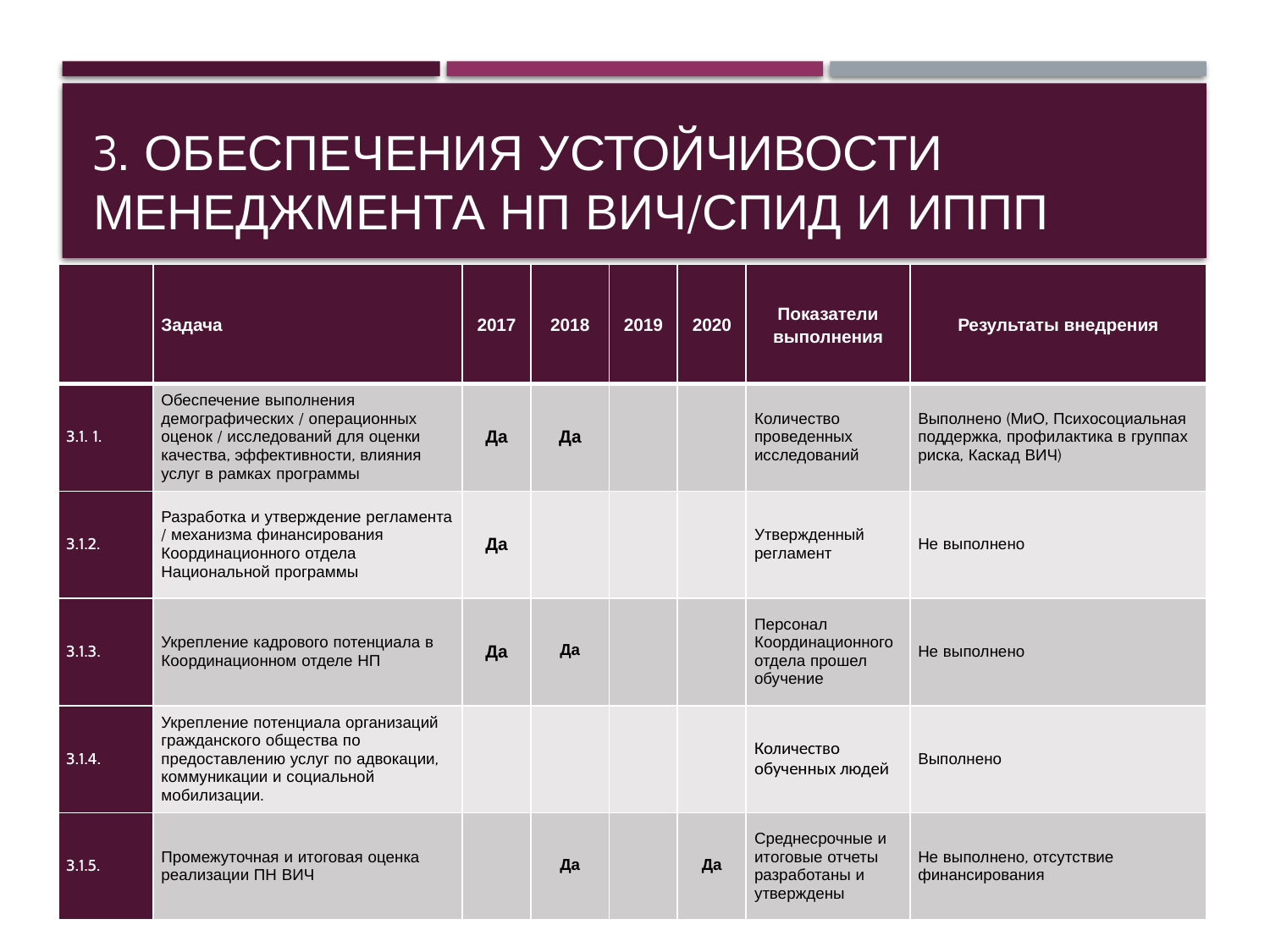

# 3. Обеспечения устойчивости менеджмента НП ВИЧ/СПИД и ИППП
|  | Задача | 2017 | 2018 | 2019 | 2020 | Показатели выполнения | Результаты внедрения |
| --- | --- | --- | --- | --- | --- | --- | --- |
| 3.1. 1. | Обеспечение выполнения демографических / операционных оценок / исследований для оценки качества, эффективности, влияния услуг в рамках программы | Да | Да |  |  | Количество проведенных исследований | Выполнено (МиО, Психосоциальная поддержка, профилактика в группах риска, Каскад ВИЧ) |
| 3.1.2. | Разработка и утверждение регламента / механизма финансирования Координационного отдела Национальной программы | Да |  |  |  | Утвержденный регламент | Не выполнено |
| 3.1.3. | Укрепление кадрового потенциала в Координационном отделе НП | Да | Да |  |  | Персонал Координационного отдела прошел обучение | Не выполнено |
| 3.1.4. | Укрепление потенциала организаций гражданского общества по предоставлению услуг по адвокации, коммуникации и социальной мобилизации. |  |  |  |  | Количество обученных людей | Выполнено |
| 3.1.5. | Промежуточная и итоговая оценка реализации ПН ВИЧ |  | Да |  | Да | Среднесрочные и итоговые отчеты разработаны и утверждены | Не выполнено, отсутствие финансирования |
02.12.2019
9